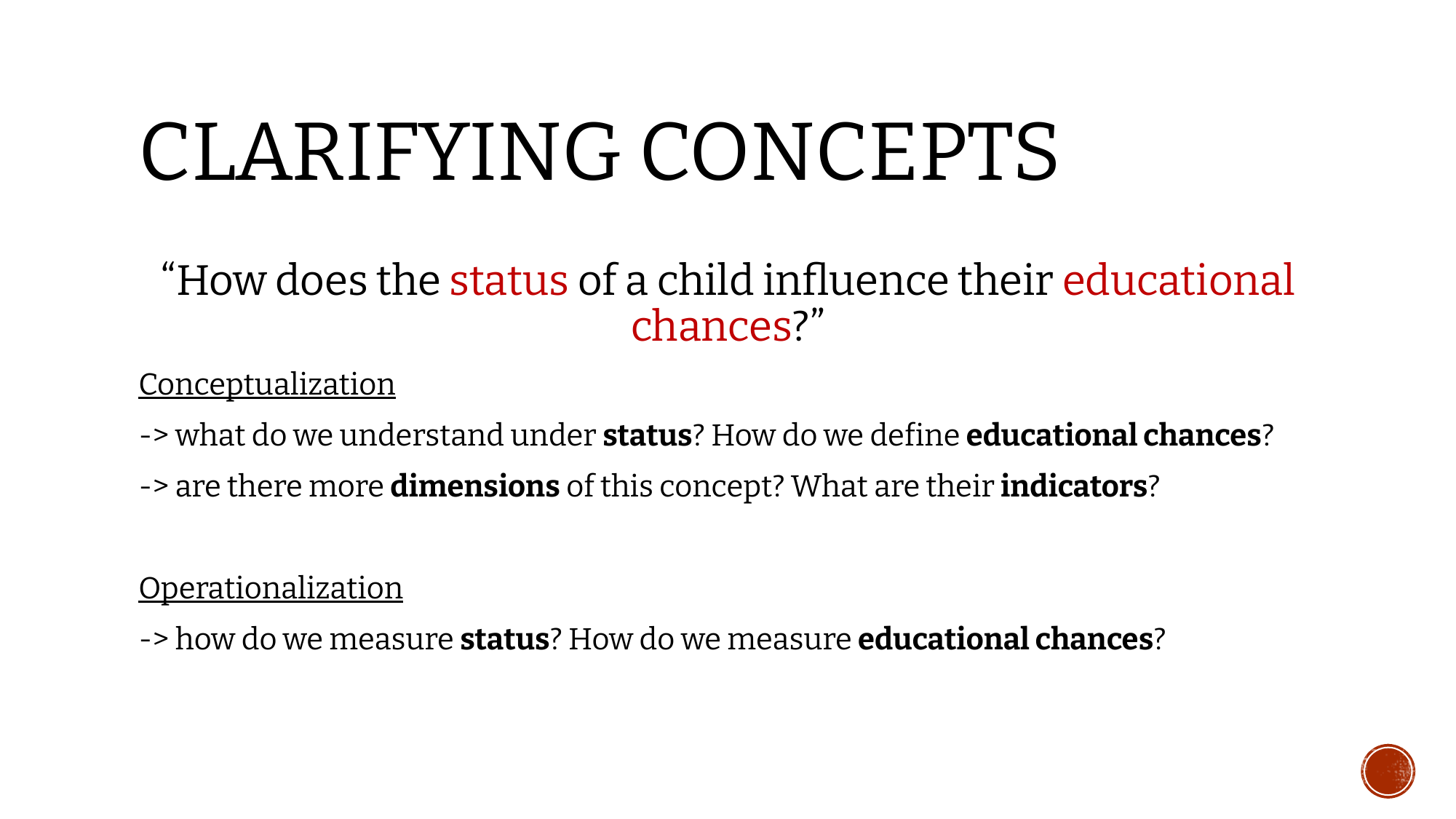

# Clarifying concepts
“How does the status of a child influence their educational chances?”
Conceptualization
-> what do we understand under status? How do we define educational chances?
-> are there more dimensions of this concept? What are their indicators?

Operationalization
-> how do we measure status? How do we measure educational chances?